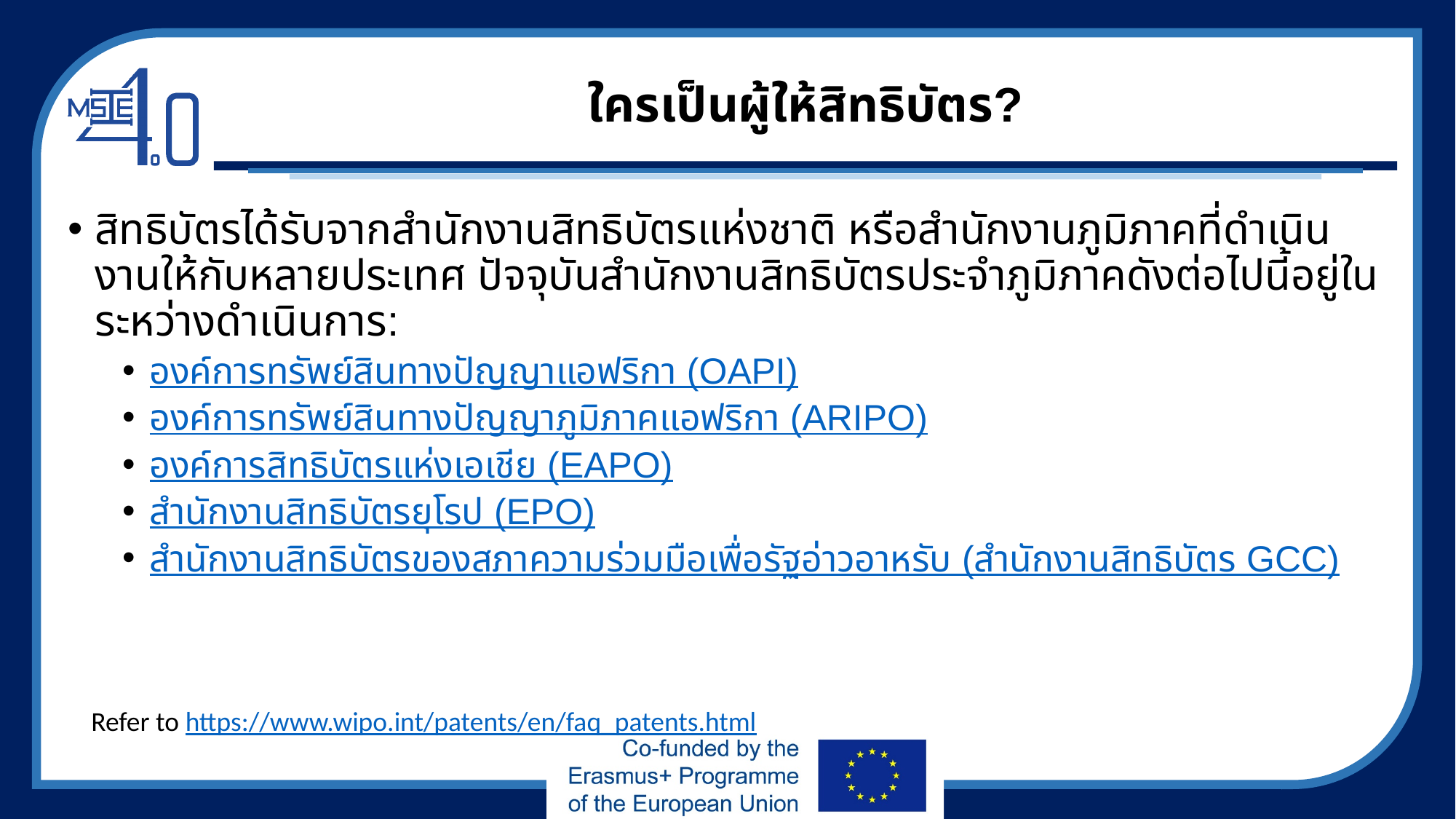

# ใครเป็นผู้ให้สิทธิบัตร?
สิทธิบัตรได้รับจากสำนักงานสิทธิบัตรแห่งชาติ หรือสำนักงานภูมิภาคที่ดำเนินงานให้กับหลายประเทศ ปัจจุบันสำนักงานสิทธิบัตรประจำภูมิภาคดังต่อไปนี้อยู่ในระหว่างดำเนินการ:
องค์การทรัพย์สินทางปัญญาแอฟริกา (OAPI)
องค์การทรัพย์สินทางปัญญาภูมิภาคแอฟริกา (ARIPO)
องค์การสิทธิบัตรแห่งเอเชีย (EAPO)
สำนักงานสิทธิบัตรยุโรป (EPO)
สำนักงานสิทธิบัตรของสภาความร่วมมือเพื่อรัฐอ่าวอาหรับ (สำนักงานสิทธิบัตร GCC)

Refer to https://www.wipo.int/patents/en/faq_patents.html